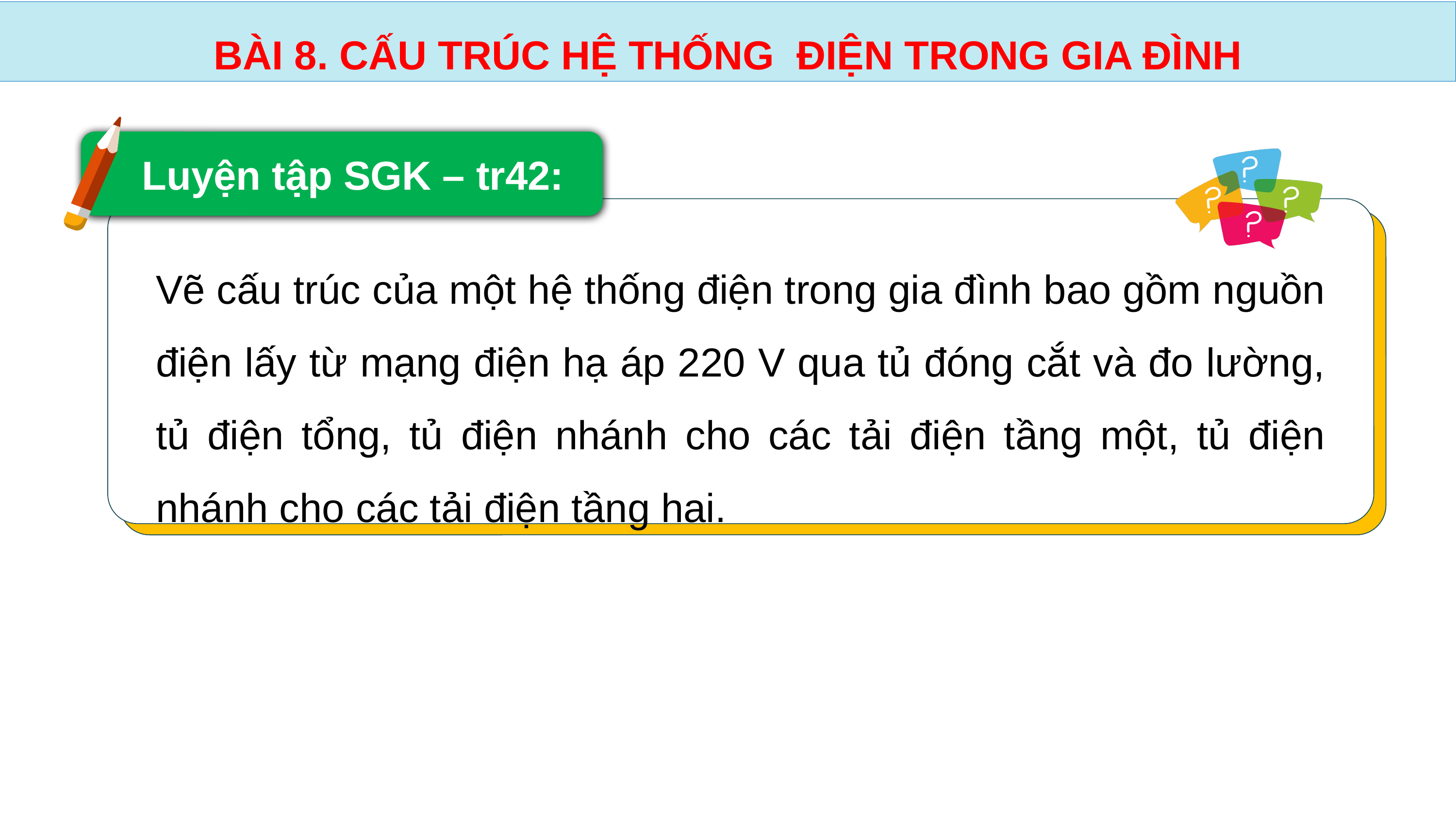

BÀI 8. CẤU TRÚC HỆ THỐNG  ĐIỆN TRONG GIA ĐÌNH

  Luyện tập SGK – tr42:

Vẽ cấu trúc của một hệ thống điện trong gia đình bao gồm nguồn điện lấy từ mạng điện hạ áp 220 V qua tủ đóng cắt và đo lường, tủ điện tổng, tủ điện nhánh cho các tải điện tầng một, tủ điện nhánh cho các tải điện tầng hai.